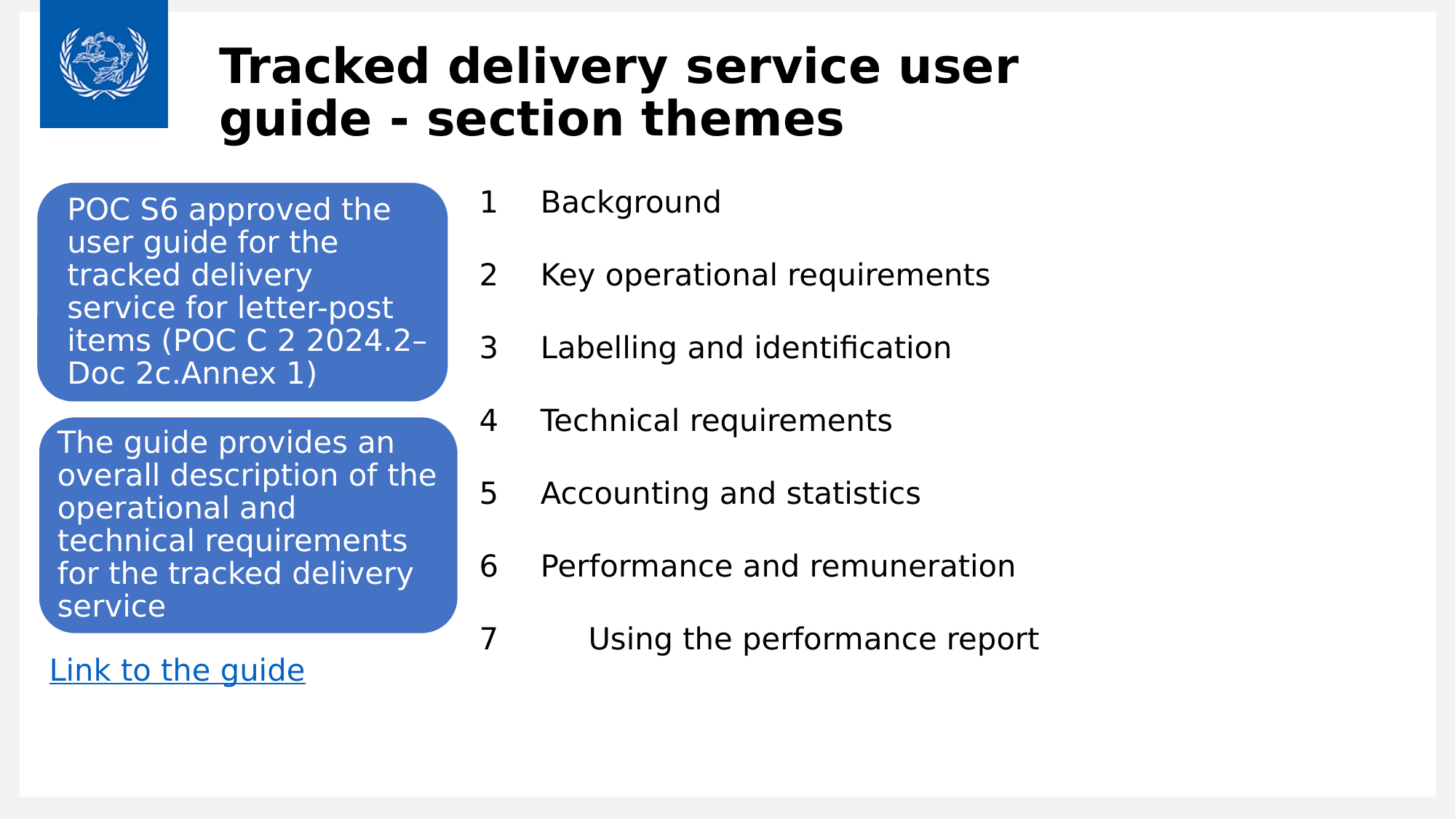

# Tracked delivery service user guide - section themes
POC S6 approved the user guide for the tracked delivery service for letter-post items (POC C 2 2024.2–Doc 2c.Annex 1)
Background

Key operational requirements

Labelling and identification

Technical requirements

Accounting and statistics

Performance and remuneration

7	Using the performance report

The guide provides an overall description of the operational and technical requirements for the tracked delivery service
Link to the guide